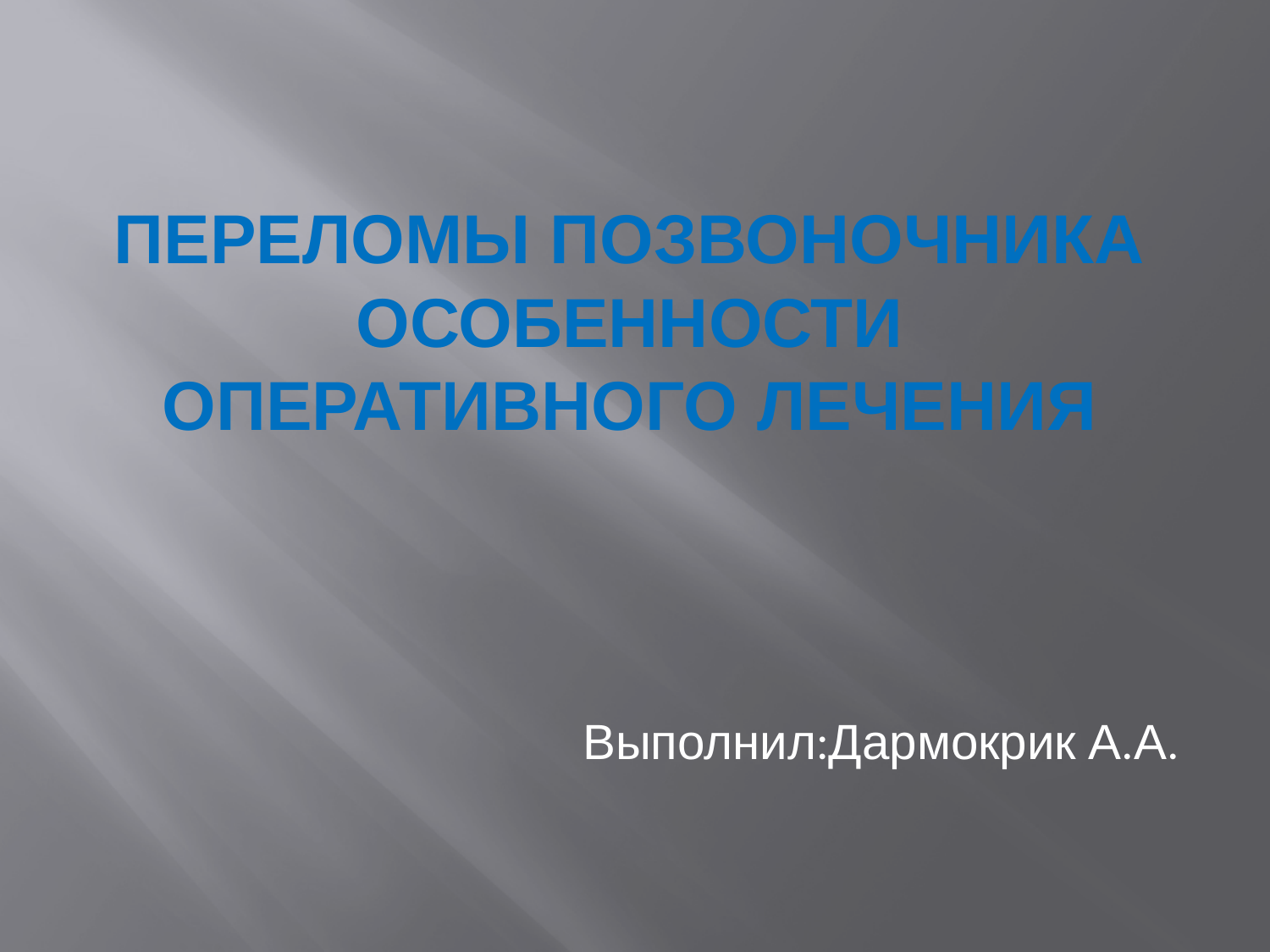

# Переломы позвоночника особенности оперативного лечения
Выполнил:Дармокрик А.А.